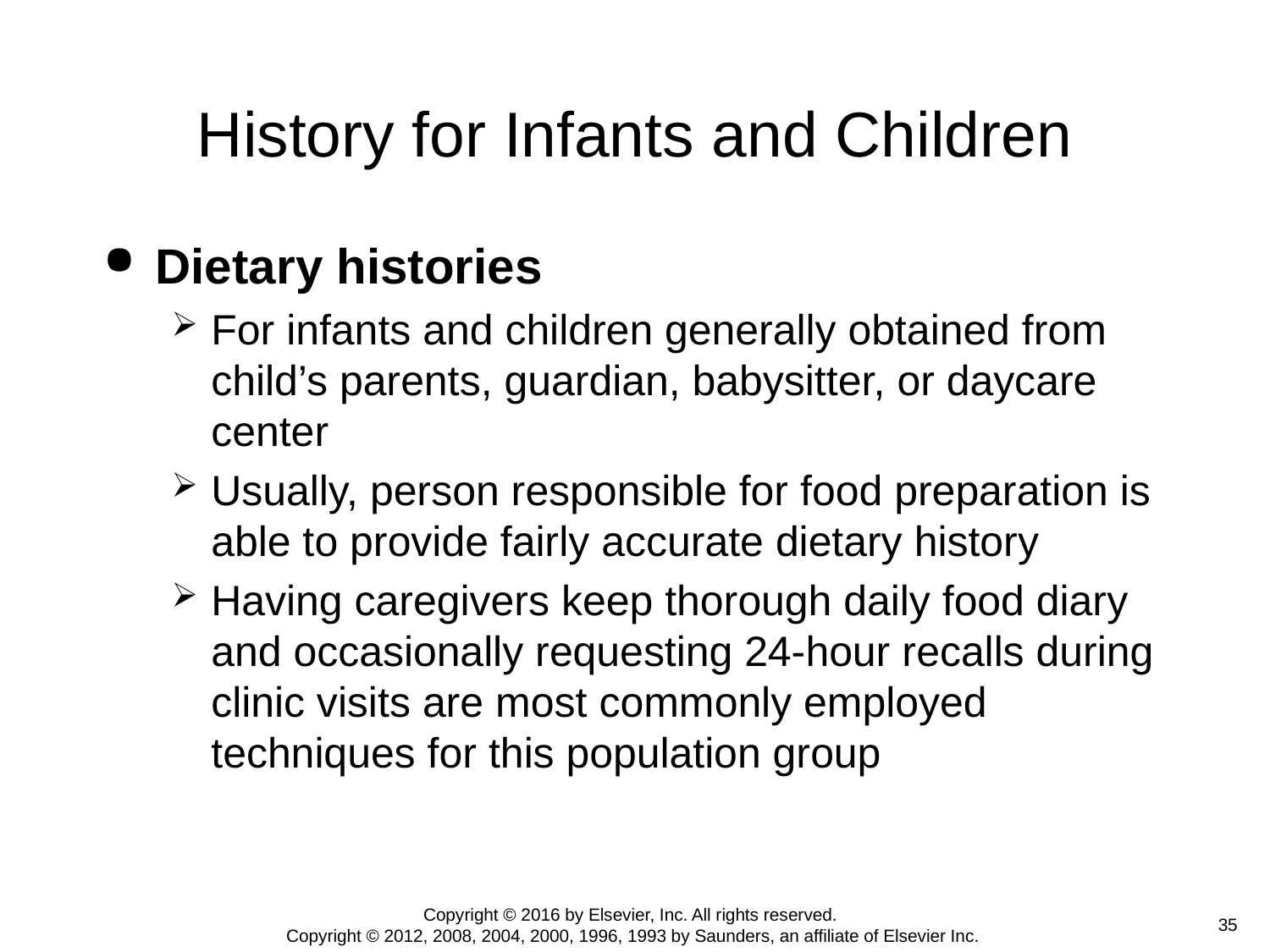

# History for Infants and Children
Dietary histories
For infants and children generally obtained from child’s parents, guardian, babysitter, or daycare center
Usually, person responsible for food preparation is able to provide fairly accurate dietary history
Having caregivers keep thorough daily food diary and occasionally requesting 24-hour recalls during clinic visits are most commonly employed techniques for this population group
Copyright © 2016 by Elsevier, Inc. All rights reserved.
Copyright © 2012, 2008, 2004, 2000, 1996, 1993 by Saunders, an affiliate of Elsevier Inc.
 35